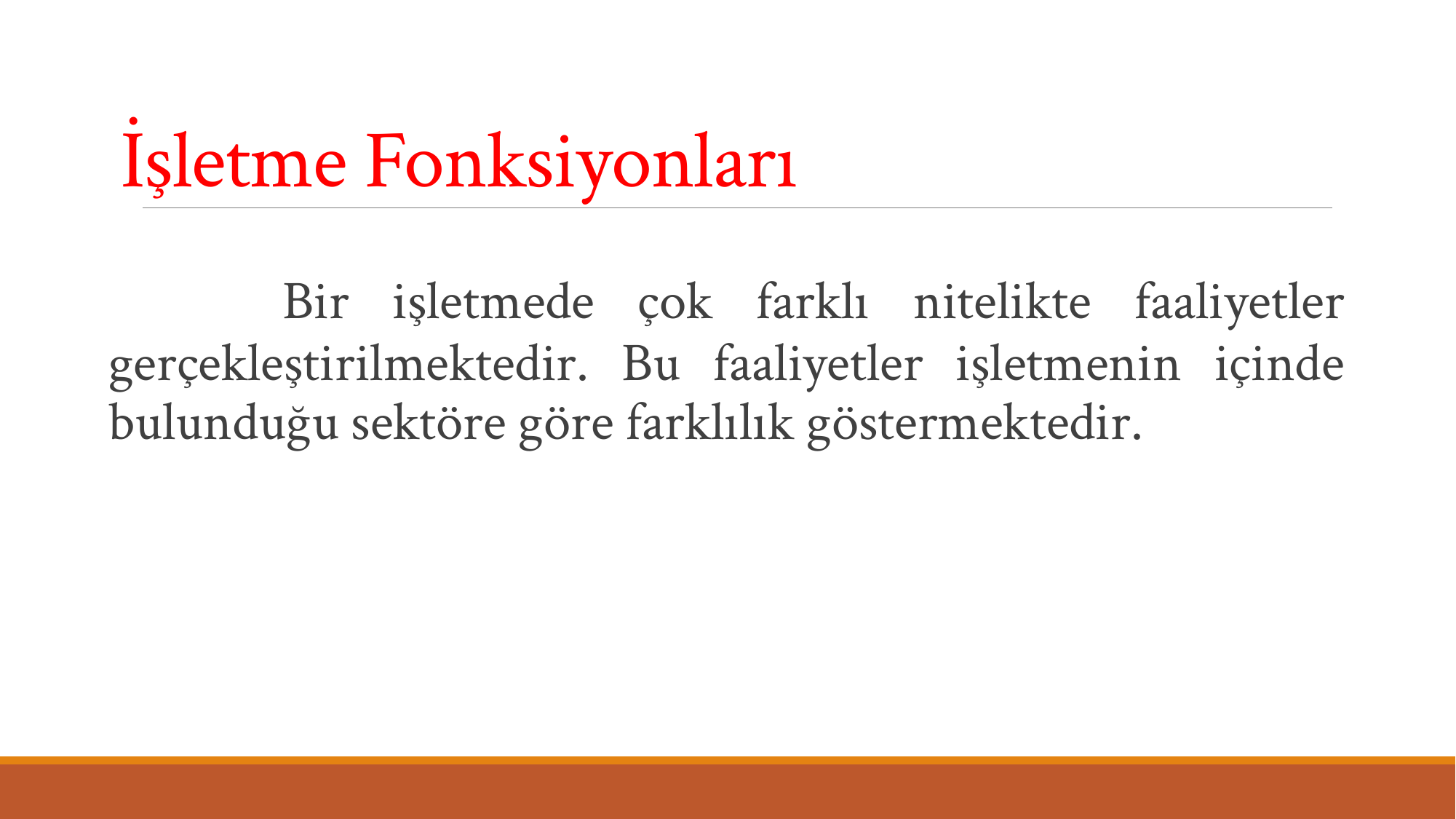

# İşletme Fonksiyonları

    Bir işletmede çok farklı nitelikte faaliyetler gerçekleştirilmektedir. Bu faaliyetler işletmenin içinde bulunduğu sektöre göre farklılık göstermektedir.